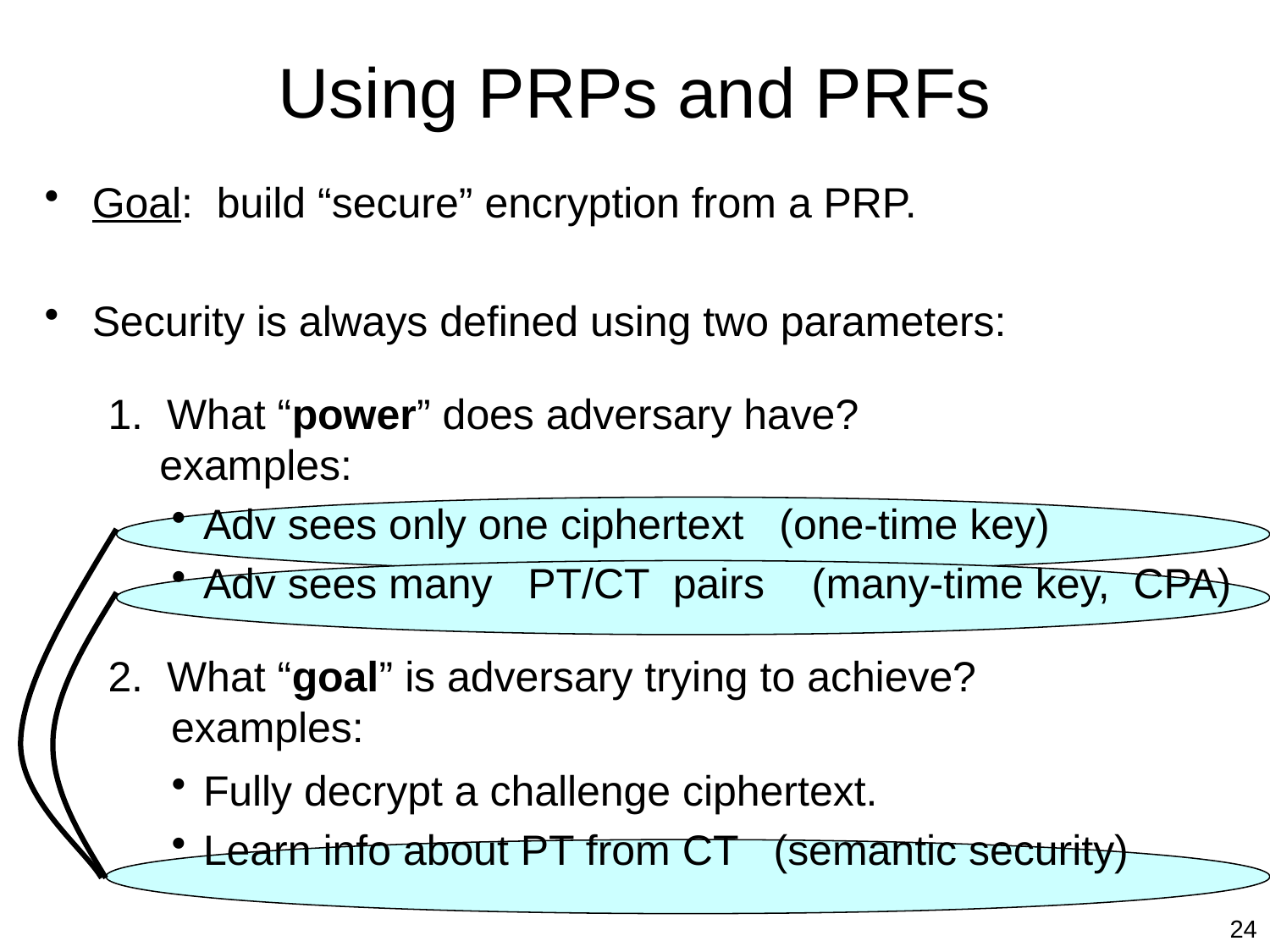

# Using PRPs and PRFs
Goal:  build “secure” encryption from a PRP.

Security is always defined using two parameters:
1.  What “power” does adversary have?
 examples:
Adv sees only one ciphertext   (one-time key)
Adv sees many   PT/CT  pairs    (many-time key,  CPA)
2.  What “goal” is adversary trying to achieve?
  examples:
Fully decrypt a challenge ciphertext.
Learn info about PT from CT   (semantic security)

24